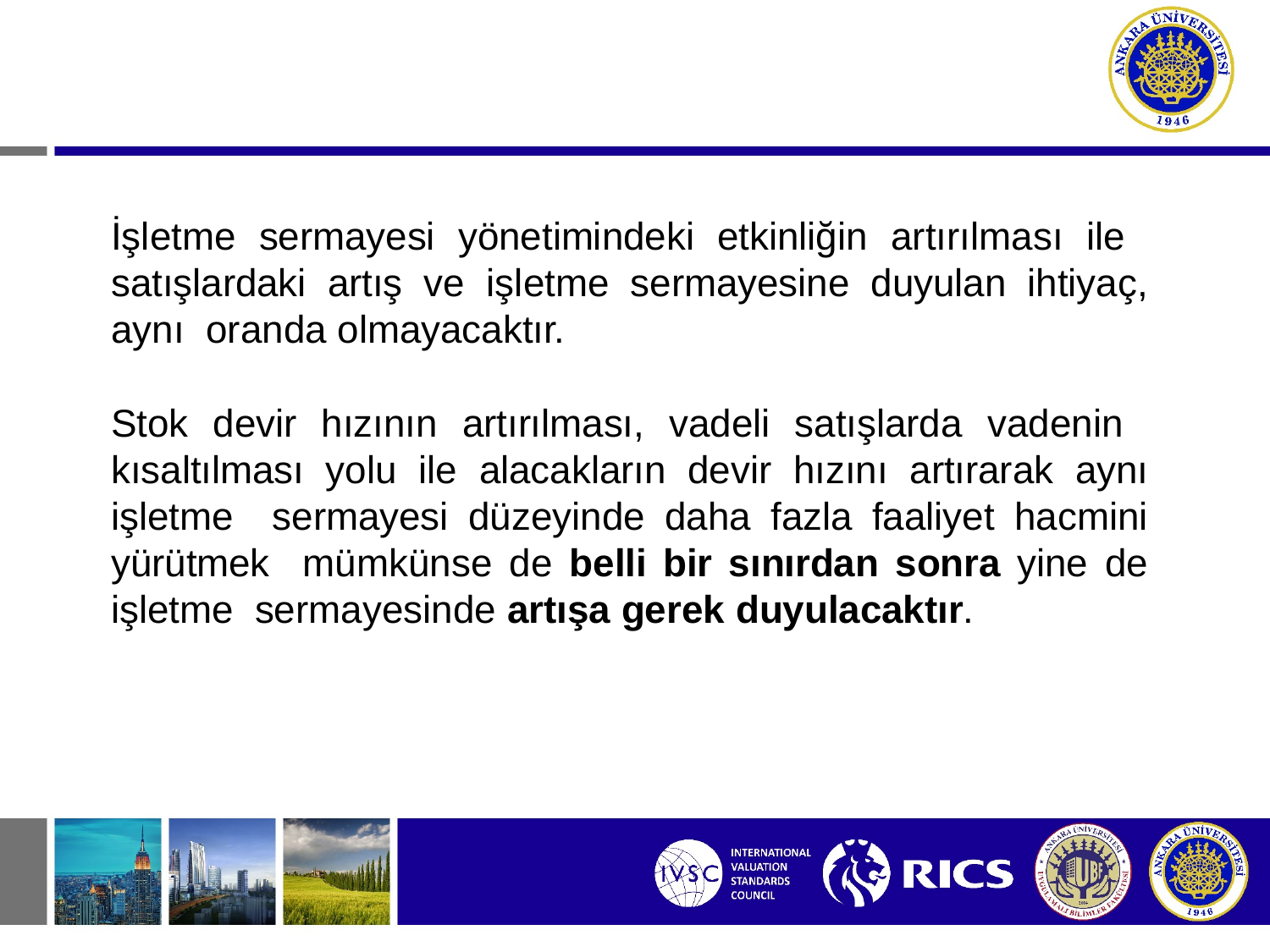

İşletme sermayesi yönetimindeki etkinliğin artırılması ile  satışlardaki artış ve işletme sermayesine duyulan ihtiyaç, aynı  oranda olmayacaktır.

Stok devir hızının artırılması, vadeli satışlarda vadenin  kısaltılması yolu ile alacakların devir hızını artırarak aynı işletme  sermayesi düzeyinde daha fazla faaliyet hacmini yürütmek  mümkünse de belli bir sınırdan sonra yine de işletme  sermayesinde artışa gerek duyulacaktır.